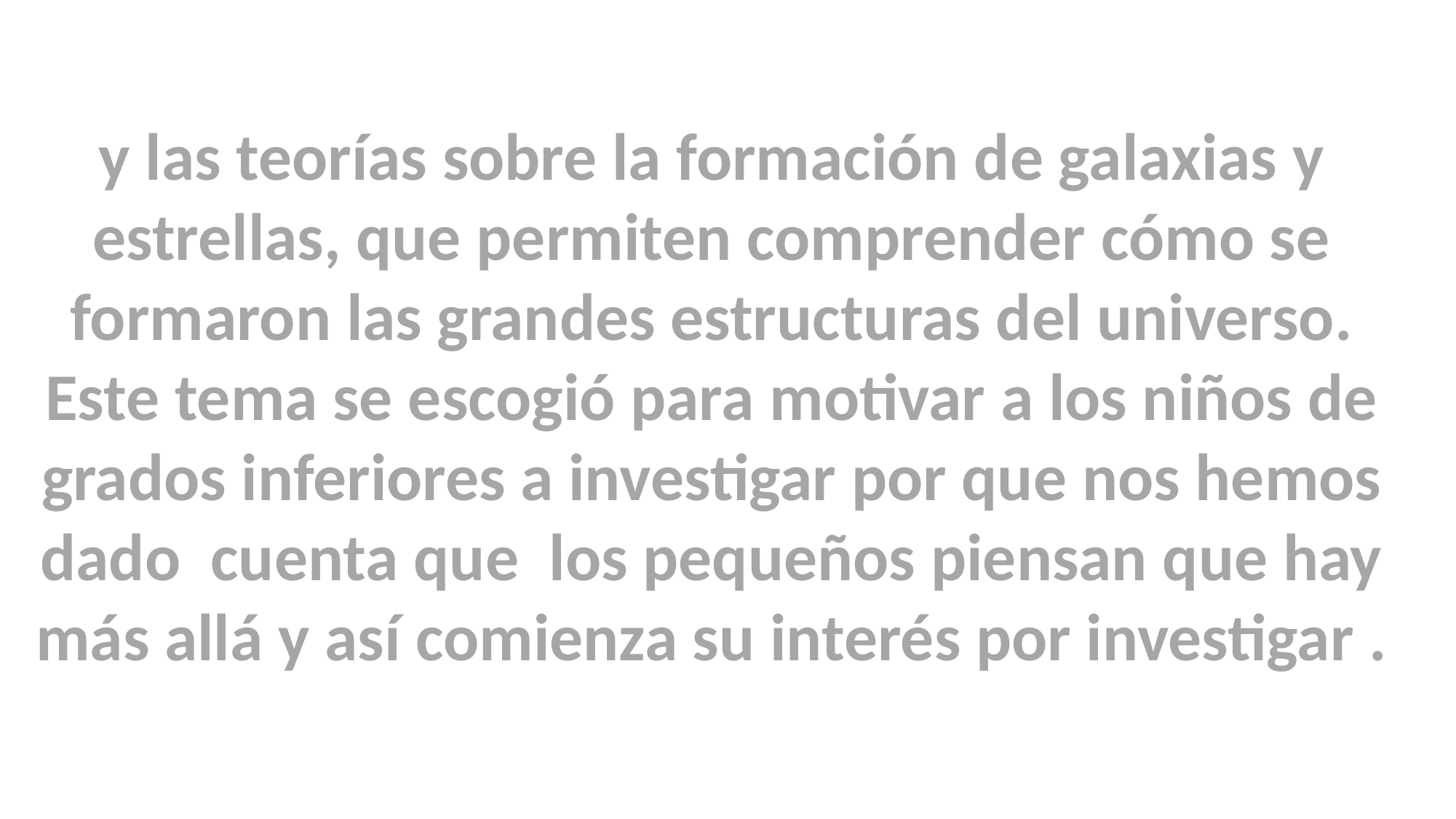

y las teorías sobre la formación de galaxias y estrellas, que permiten comprender cómo se formaron las grandes estructuras del universo.
Este tema se escogió para motivar a los niños de grados inferiores a investigar por que nos hemos dado  cuenta que  los pequeños piensan que hay más allá y así comienza su interés por investigar .